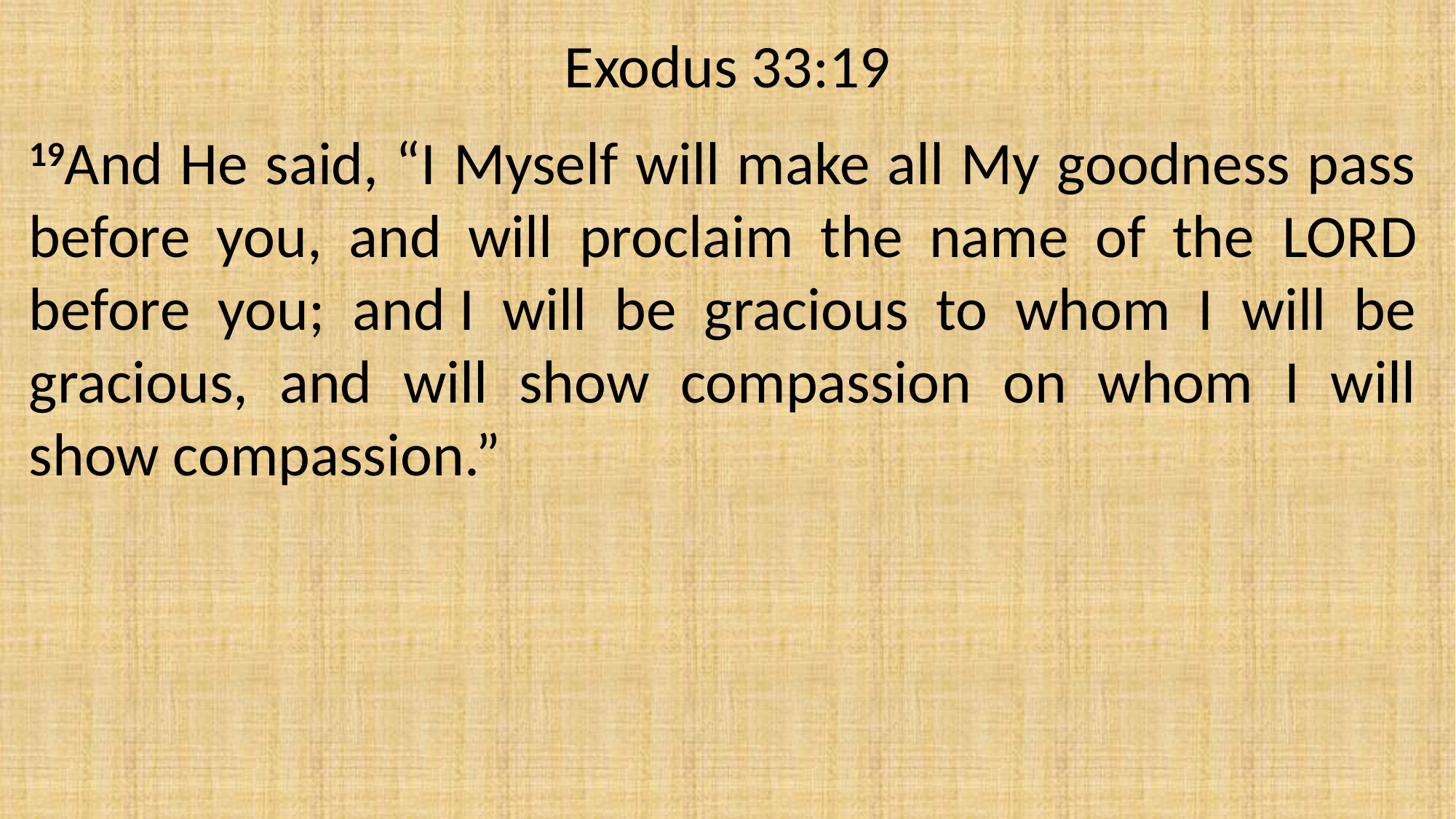

# Exodus 33:19
19And He said, “I Myself will make all My goodness pass before you, and will proclaim the name of the Lord before you; and I will be gracious to whom I will be gracious, and will show compassion on whom I will show compassion.”